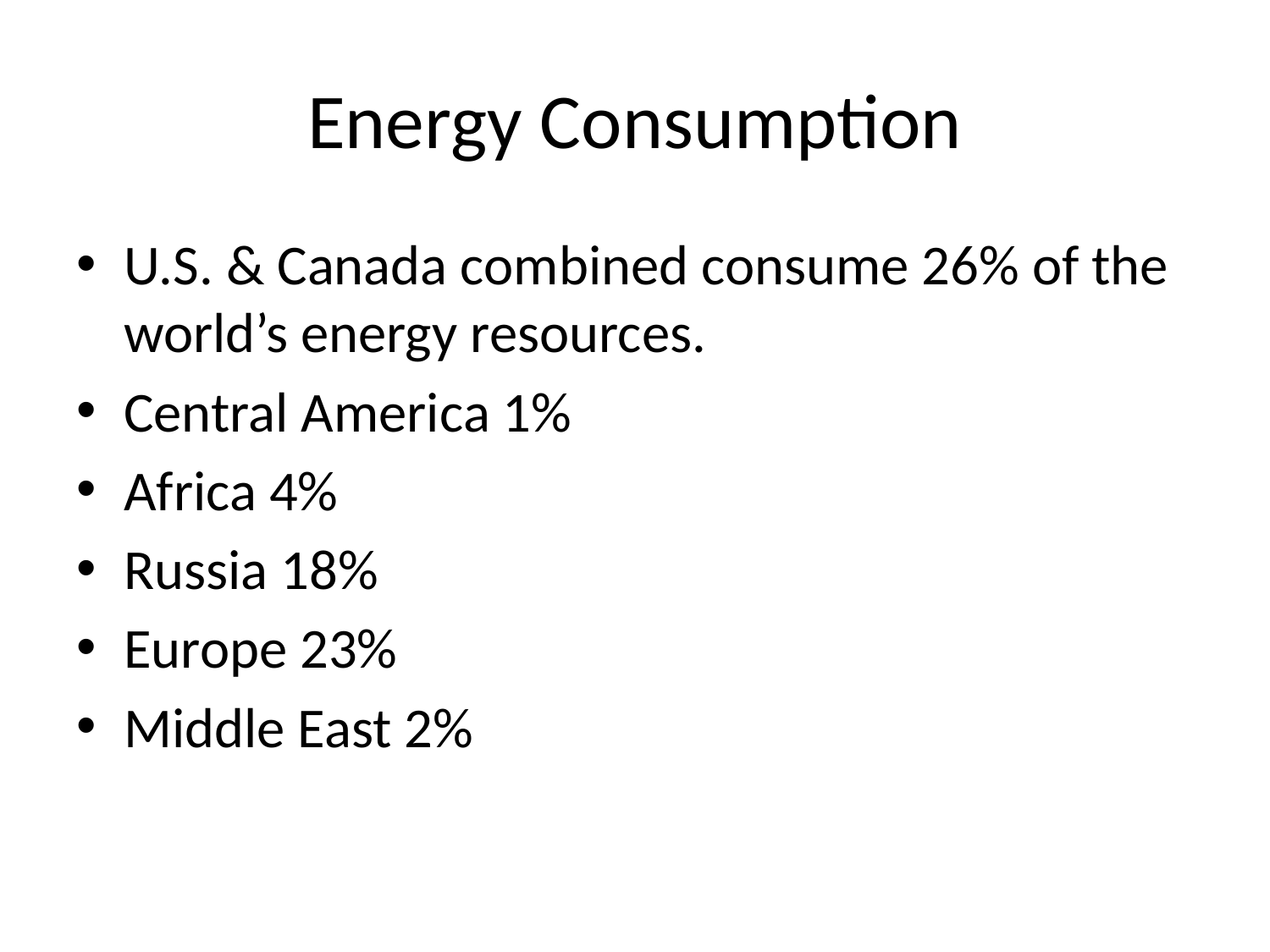

# Energy Consumption
U.S. & Canada combined consume 26% of the world’s energy resources.
Central America 1%
Africa 4%
Russia 18%
Europe 23%
Middle East 2%